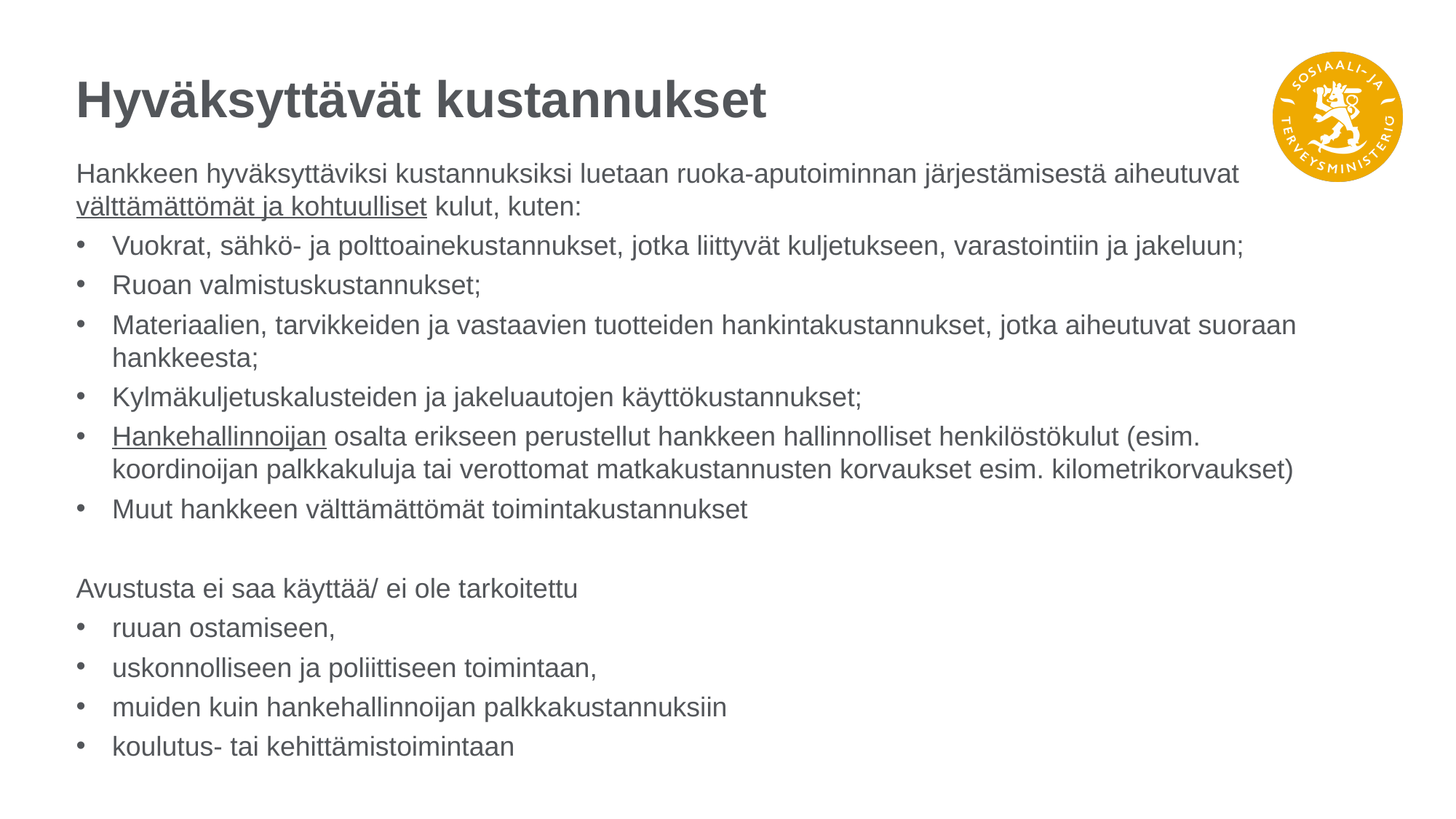

# Hyväksyttävät kustannukset
Hankkeen hyväksyttäviksi kustannuksiksi luetaan ruoka-aputoiminnan järjestämisestä aiheutuvat välttämättömät ja kohtuulliset kulut, kuten:
Vuokrat, sähkö- ja polttoainekustannukset, jotka liittyvät kuljetukseen, varastointiin ja jakeluun;
Ruoan valmistuskustannukset;
Materiaalien, tarvikkeiden ja vastaavien tuotteiden hankintakustannukset, jotka aiheutuvat suoraan hankkeesta;
Kylmäkuljetuskalusteiden ja jakeluautojen käyttökustannukset;
Hankehallinnoijan osalta erikseen perustellut hankkeen hallinnolliset henkilöstökulut (esim. koordinoijan palkkakuluja tai verottomat matkakustannusten korvaukset esim. kilometrikorvaukset)
Muut hankkeen välttämättömät toimintakustannukset

Avustusta ei saa käyttää/ ei ole tarkoitettu
ruuan ostamiseen,
uskonnolliseen ja poliittiseen toimintaan,
muiden kuin hankehallinnoijan palkkakustannuksiin
koulutus- tai kehittämistoimintaan